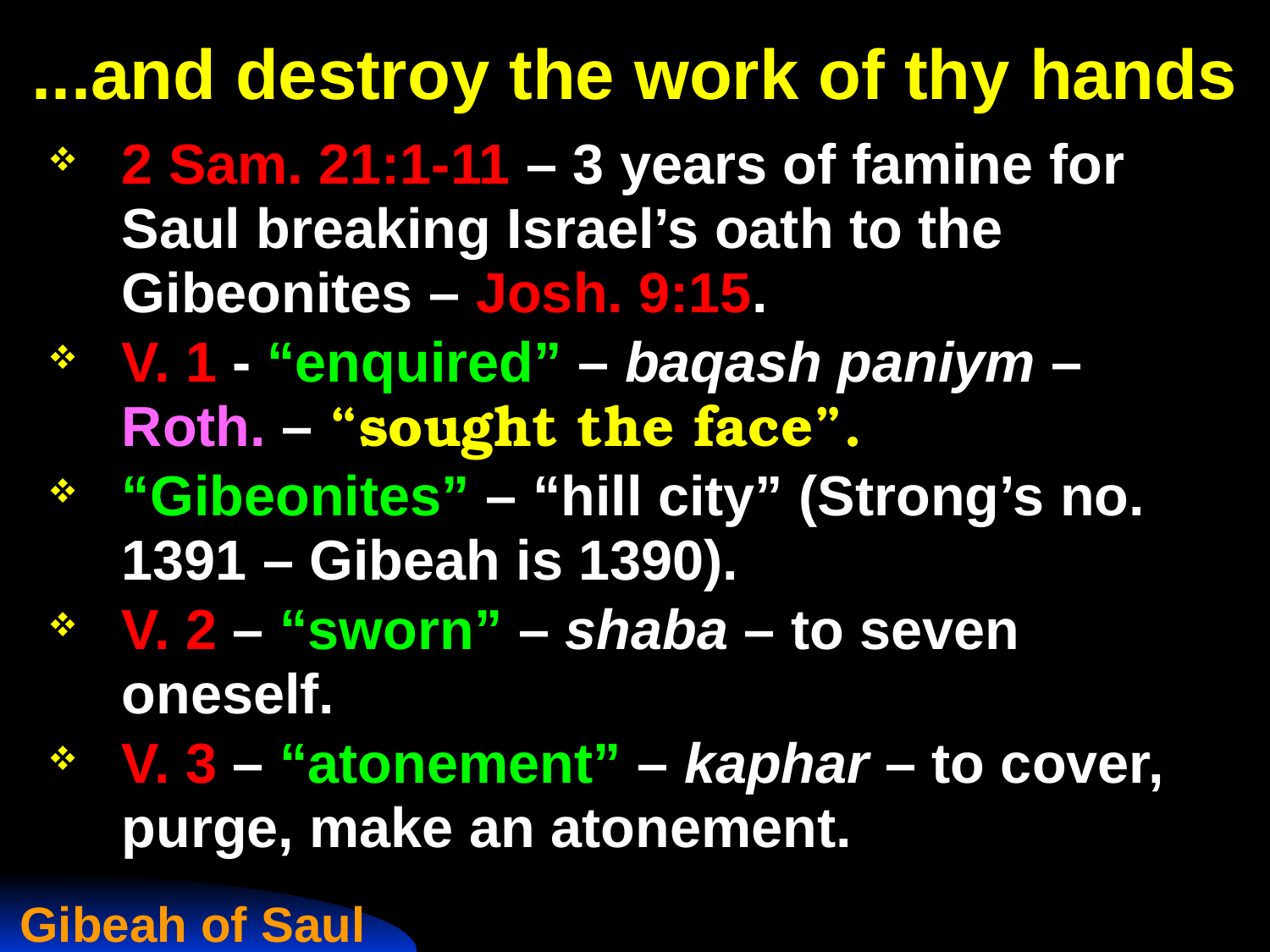

# ...and destroy the work of thy hands
2 Sam. 21:1-11 – 3 years of famine for Saul breaking Israel’s oath to the Gibeonites – Josh. 9:15.
V. 1 - “enquired” – baqash paniym – Roth. – “sought the face”.
“Gibeonites” – “hill city” (Strong’s no. 1391 – Gibeah is 1390).
V. 2 – “sworn” – shaba – to seven oneself.
V. 3 – “atonement” – kaphar – to cover, purge, make an atonement.

Gibeah of Saul